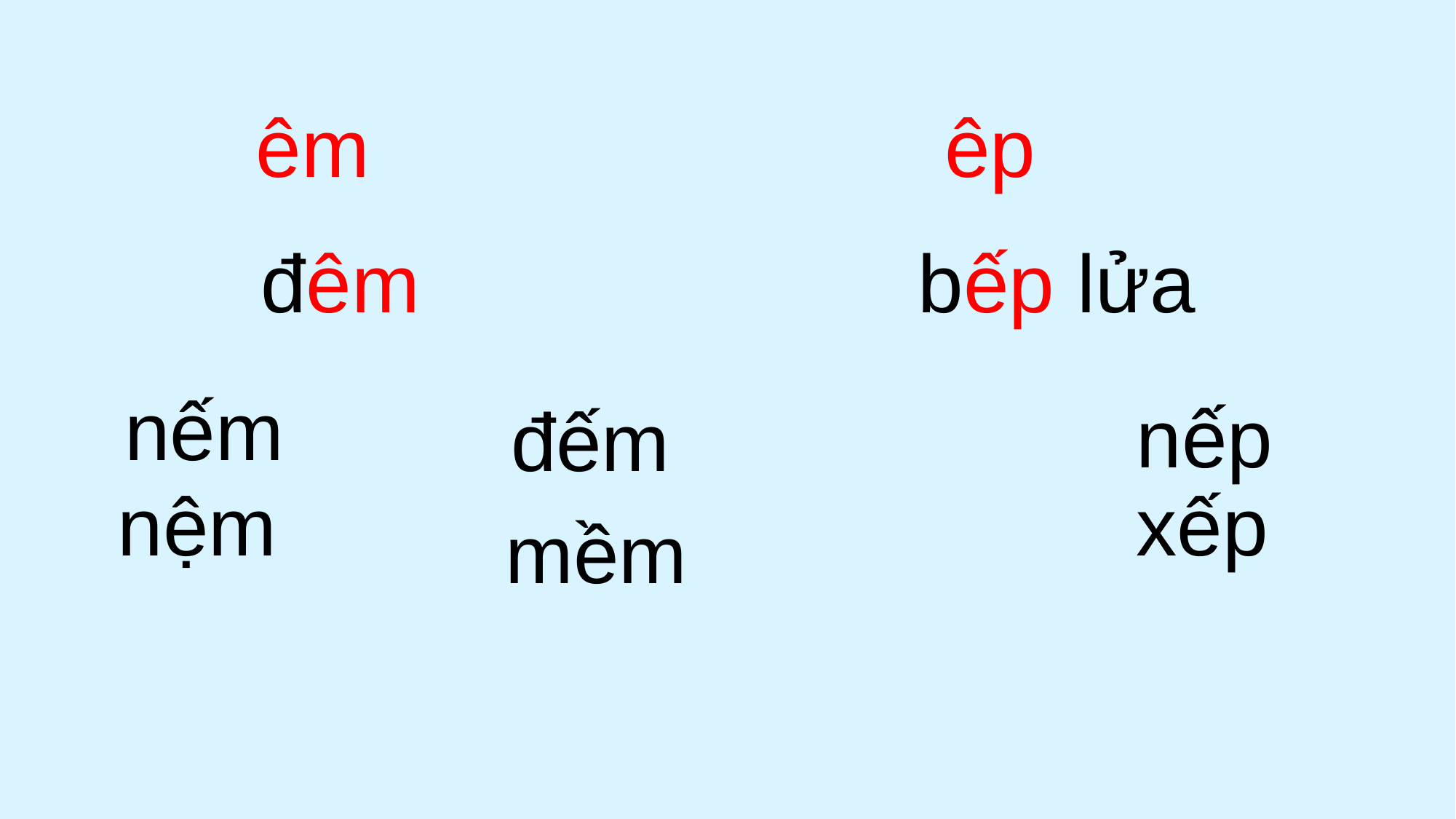

êm
êp
đêm
bếp lửa
nếm
nếp
đếm
nệm
xếp
mềm